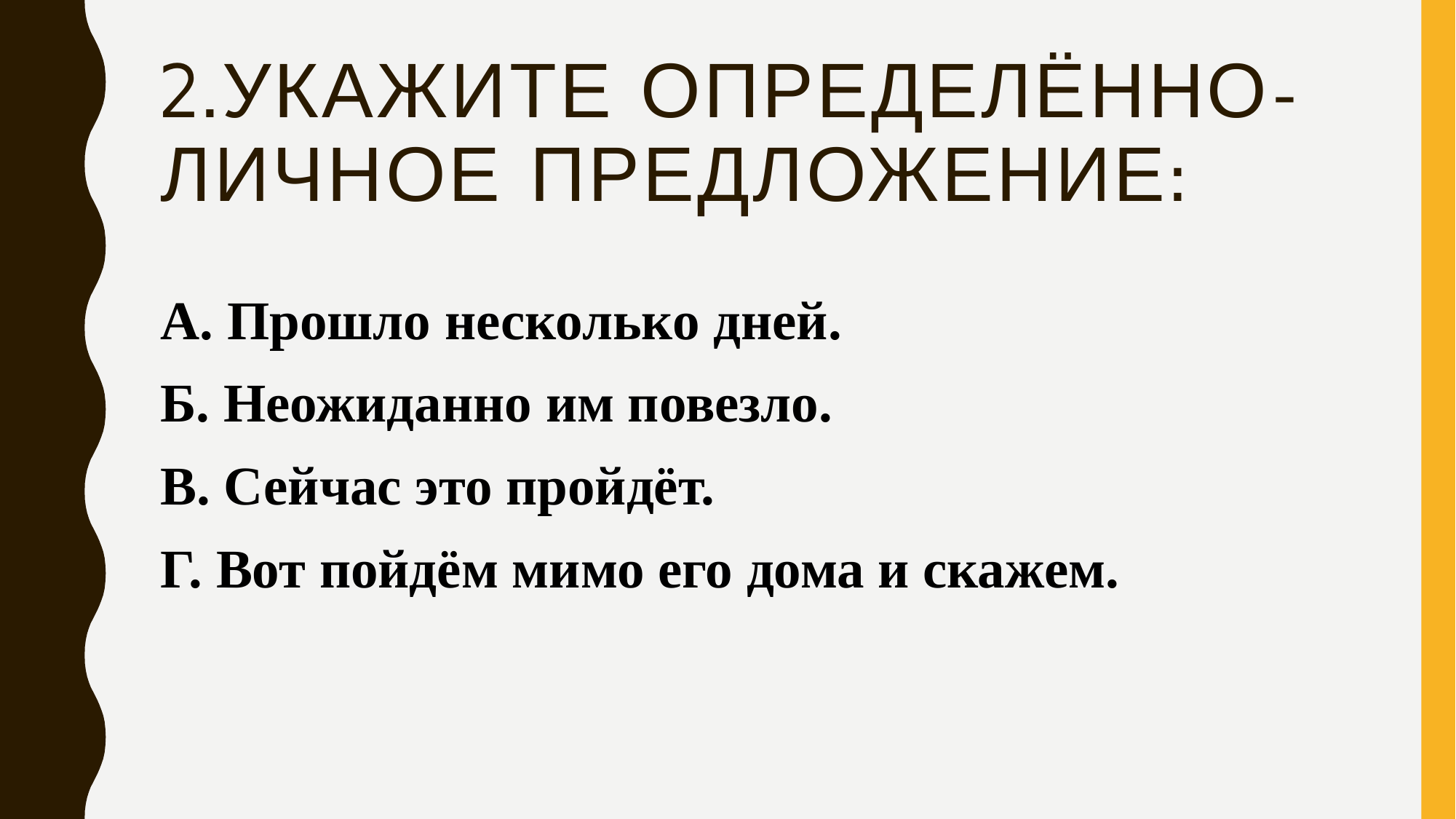

# 2.Укажите определённо-личное предложение:
А. Прошло несколько дней.
Б. Неожиданно им повезло.
В. Сейчас это пройдёт.
Г. Вот пойдём мимо его дома и скажем.